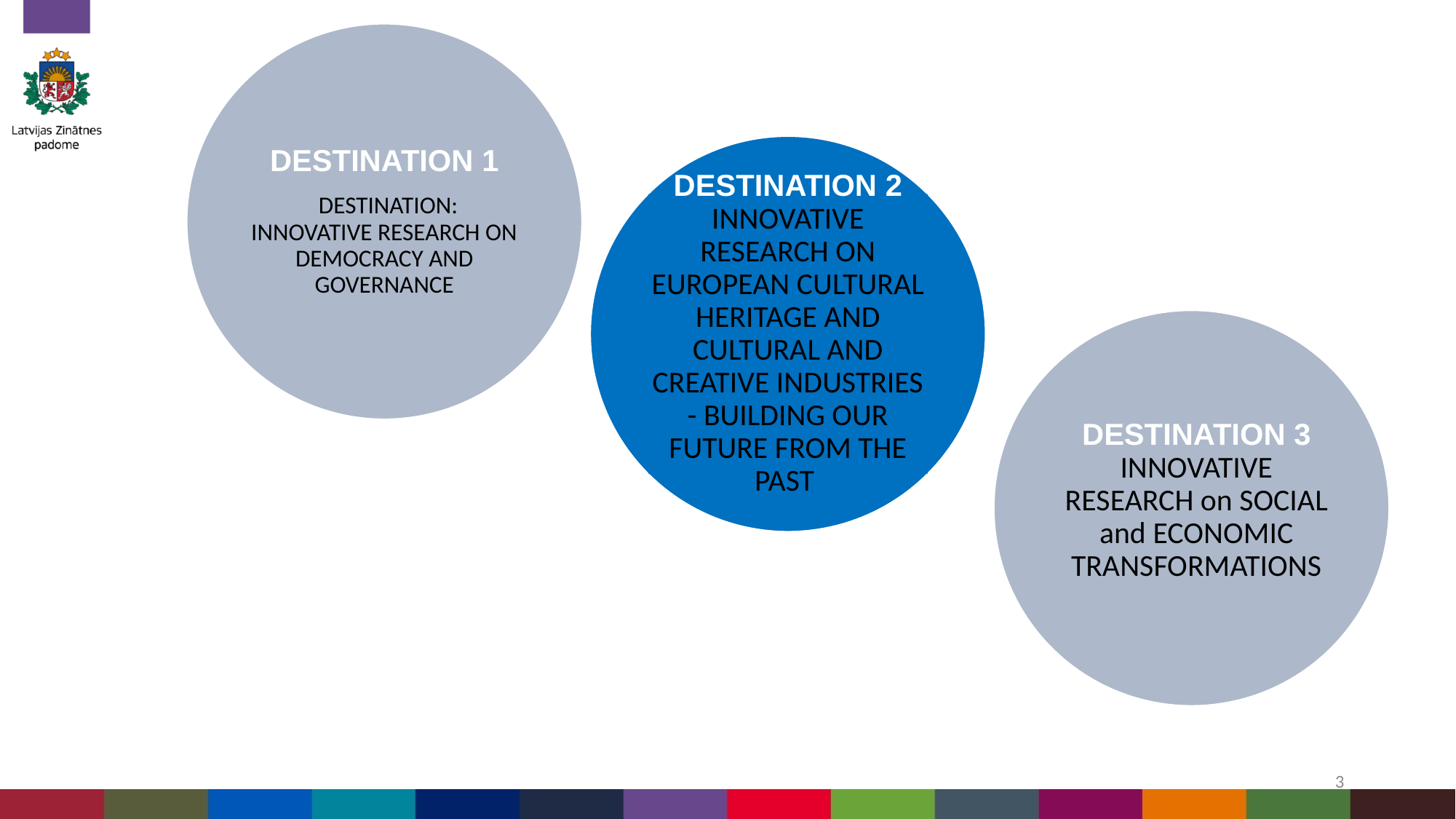

DESTINATION 1
 DESTINATION: INNOVATIVE RESEARCH ON DEMOCRACY AND GOVERNANCE

DESTINATION 2 INNOVATIVE RESEARCH ON EUROPEAN CULTURAL HERITAGE AND CULTURAL AND CREATIVE INDUSTRIES - BUILDING OUR FUTURE FROM THE PAST

DESTINATION 3 INNOVATIVE RESEARCH on SOCIAL and ECONOMIC TRANSFORMATIONS
DESTINATION 4
DIGITAL AND EMERGING TECHNOLOGIES FOR COMPETITIVENESS AND FIT FOR THE GREEN DEAL
3